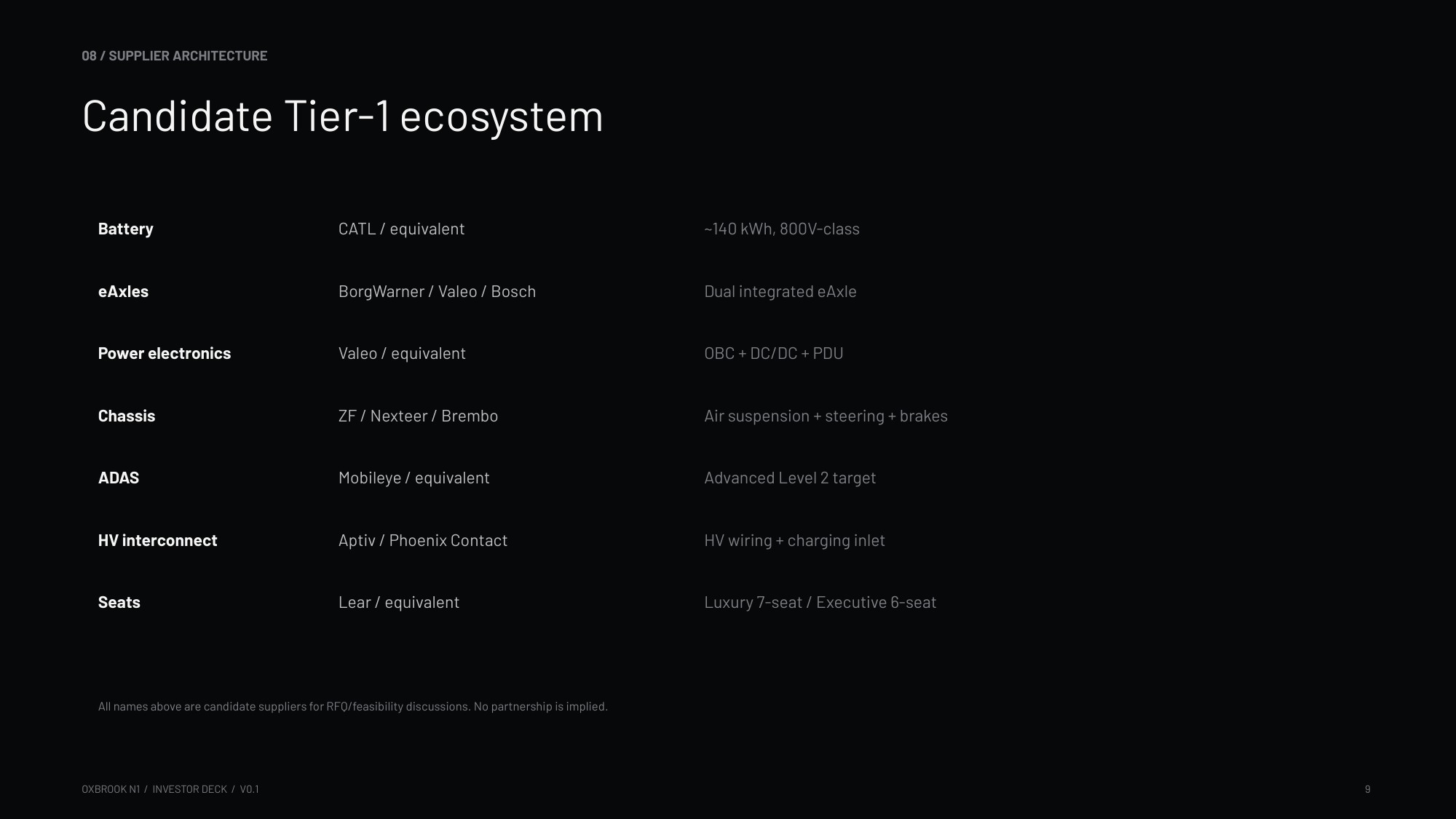

08 / SUPPLIER ARCHITECTURE
Candidate Tier-1 ecosystem
Battery
CATL / equivalent
~140 kWh, 800V-class
eAxles
BorgWarner / Valeo / Bosch
Dual integrated eAxle
Power electronics
Valeo / equivalent
OBC + DC/DC + PDU
Chassis
ZF / Nexteer / Brembo
Air suspension + steering + brakes
ADAS
Mobileye / equivalent
Advanced Level 2 target
HV interconnect
Aptiv / Phoenix Contact
HV wiring + charging inlet
Seats
Lear / equivalent
Luxury 7-seat / Executive 6-seat
All names above are candidate suppliers for RFQ/feasibility discussions. No partnership is implied.
OXBROOK N1  /  INVESTOR DECK  /  V0.1
9